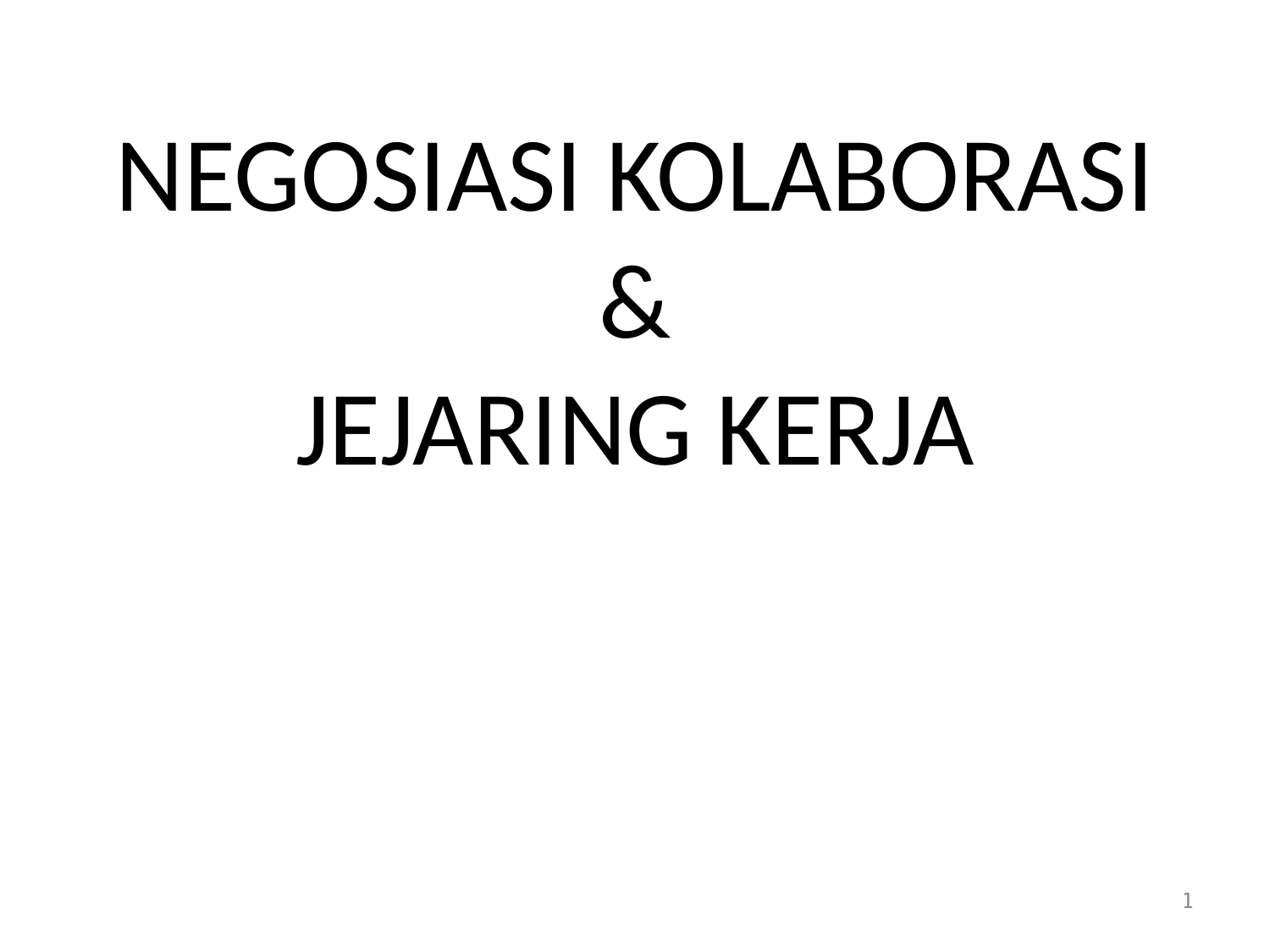

# NEGOSIASI KOLABORASI & JEJARING KERJA
1